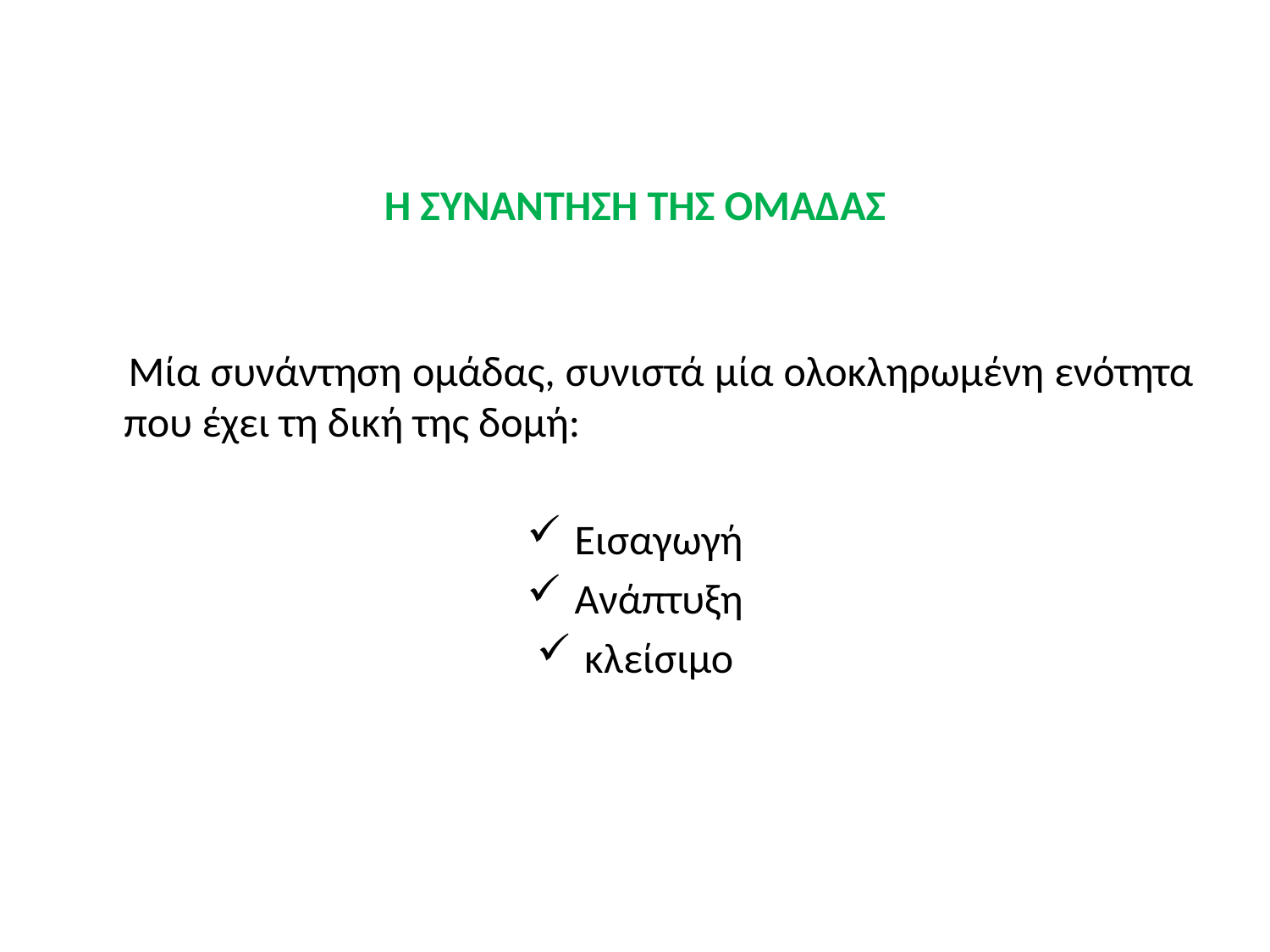

# Η ΣΥΝΑΝΤΗΣΗ ΤΗΣ ΟΜΑΔΑΣ
     Μία συνάντηση ομάδας, συνιστά μία ολοκληρωμένη ενότητα που έχει τη δική της δομή:

Εισαγωγή
Ανάπτυξη
κλείσιμο